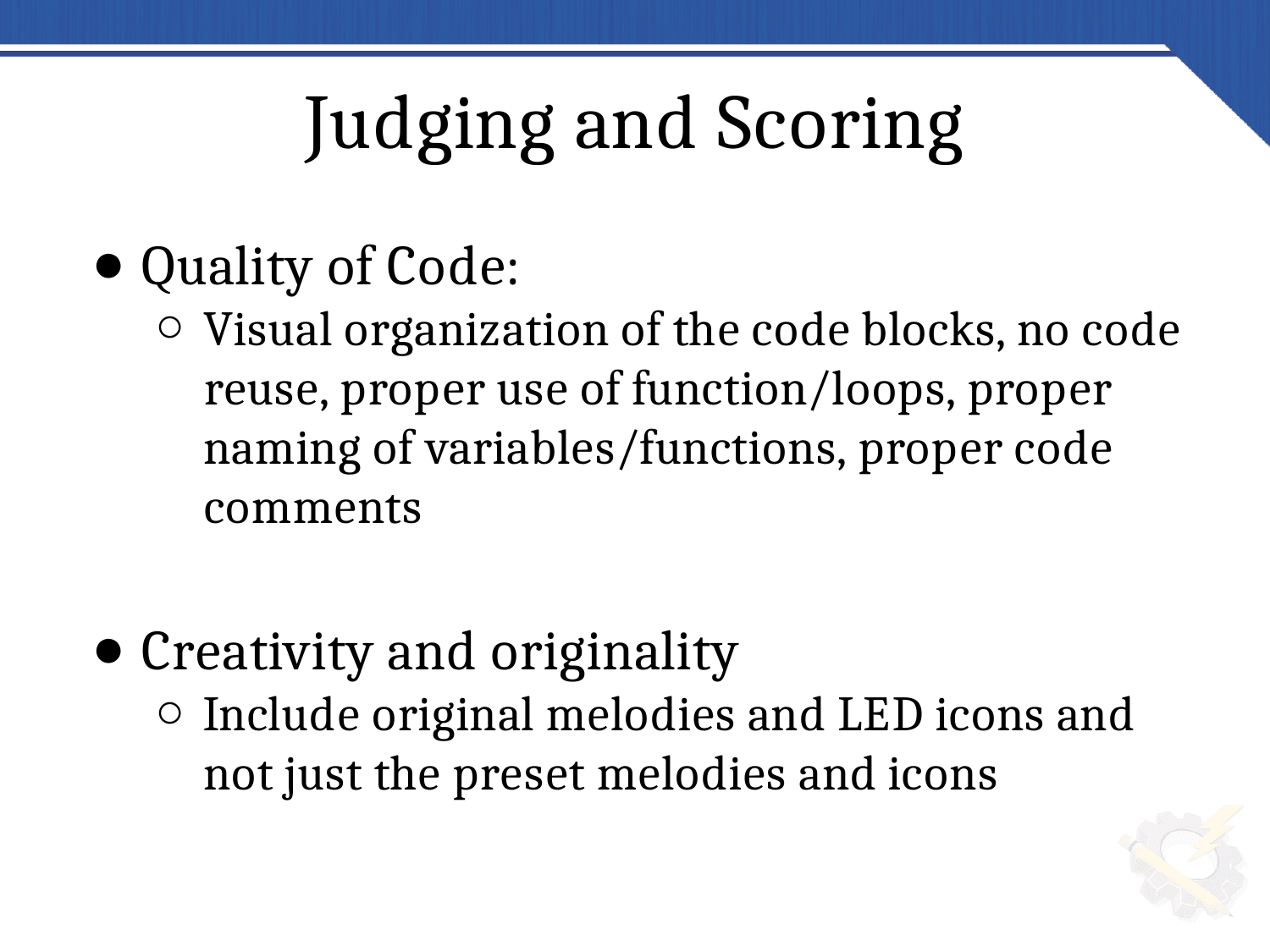

# Judging and Scoring
Quality of Code:
Visual organization of the code blocks, no code reuse, proper use of function/loops, proper naming of variables/functions, proper code comments

Creativity and originality
Include original melodies and LED icons and not just the preset melodies and icons